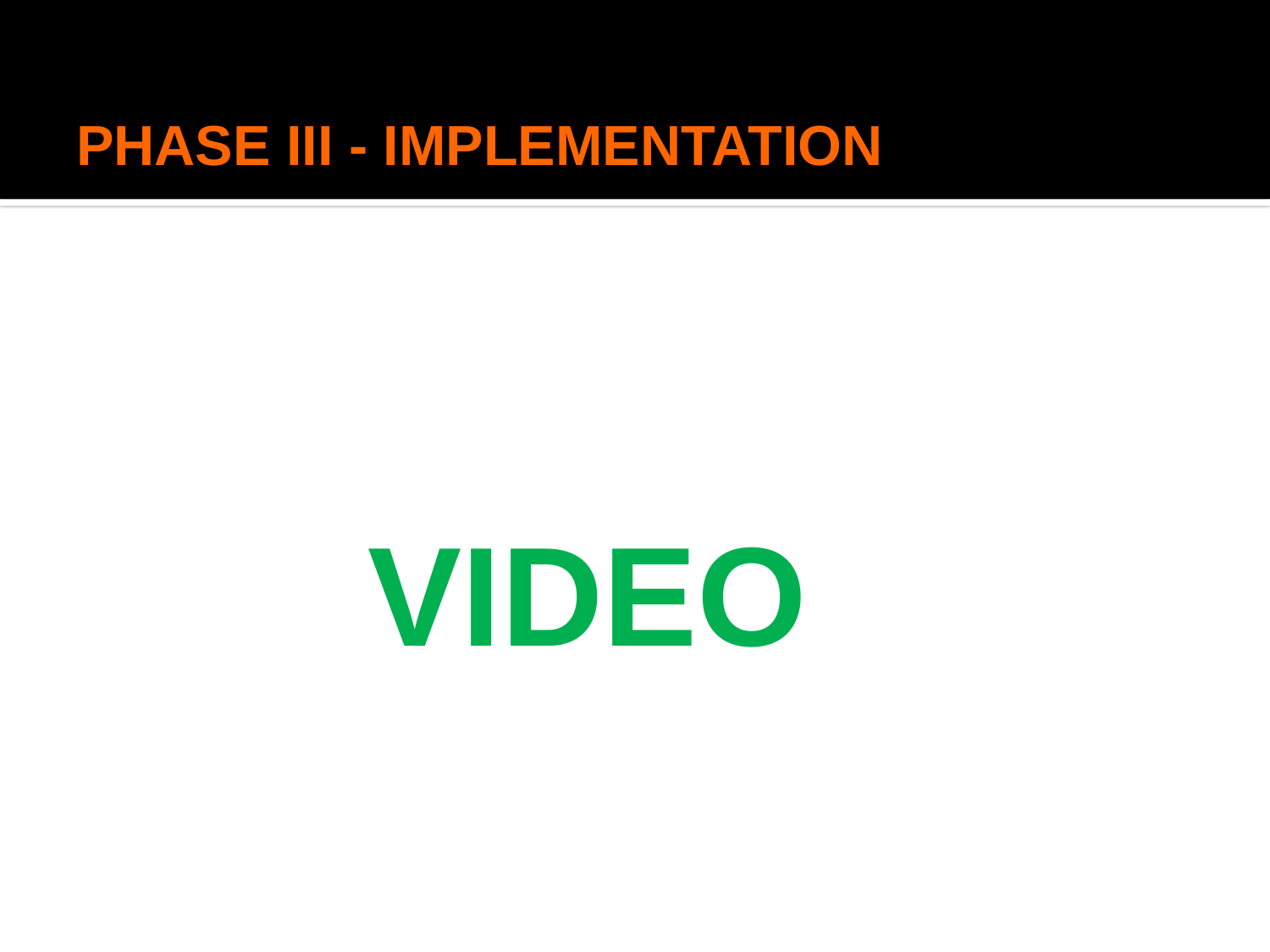

# PSD PHASE III - IMPLEMENTATION

VIDEO